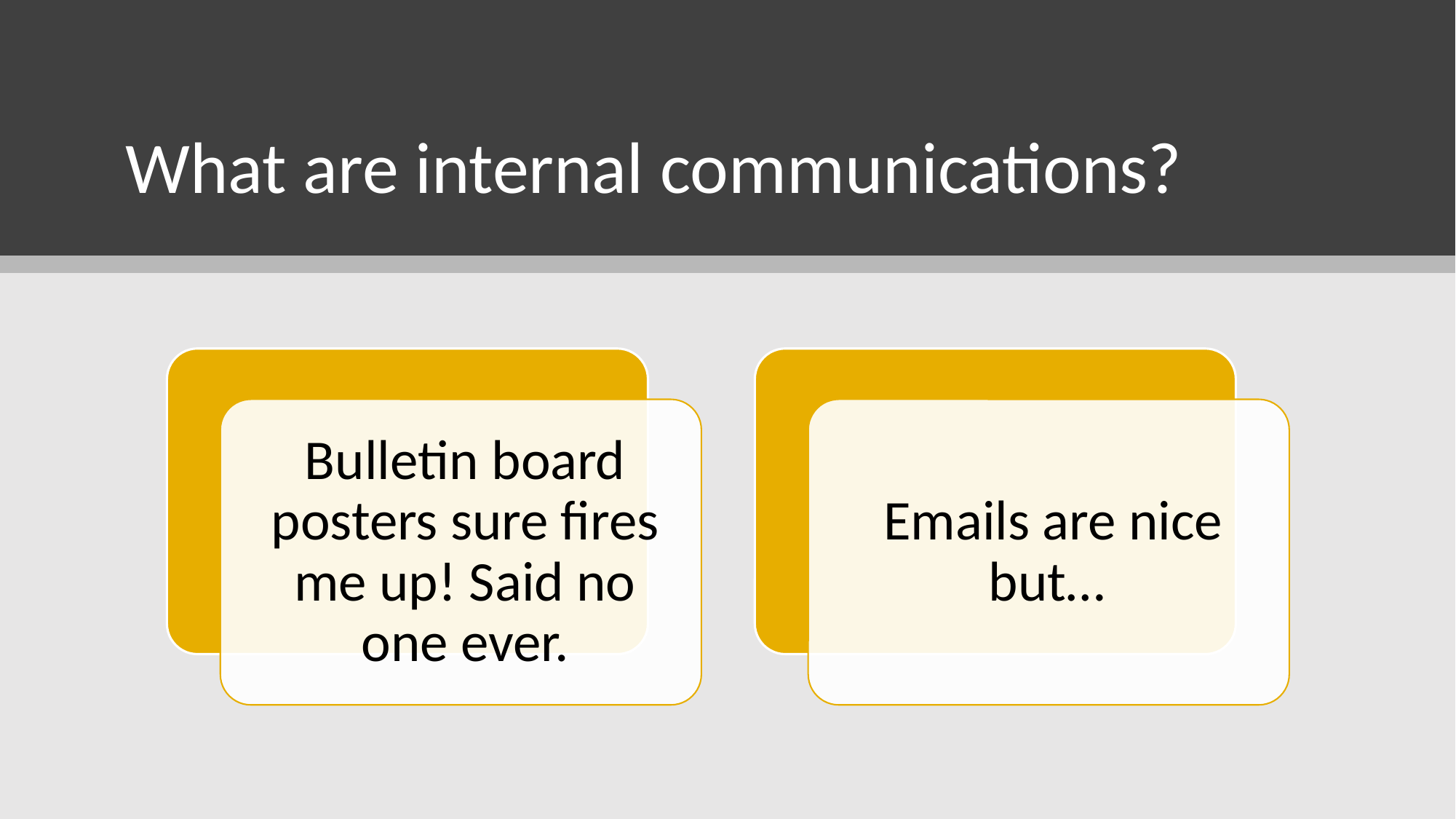

# What are internal communications?

Bulletin board posters sure fires me up! Said no one ever.
Emails are nice but…